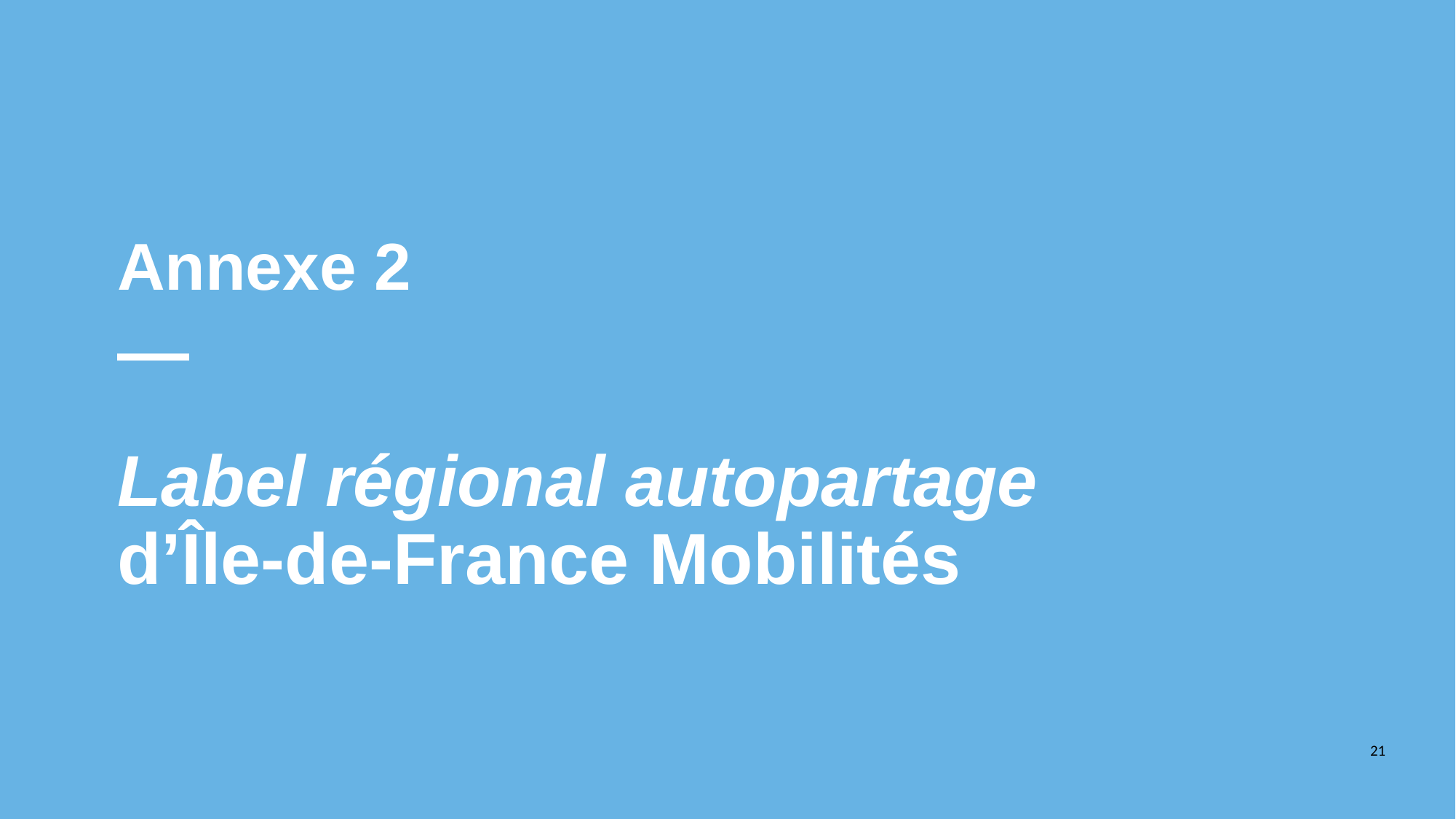

Annexe 2
# Label régional autopartage d’Île-de-France Mobilités